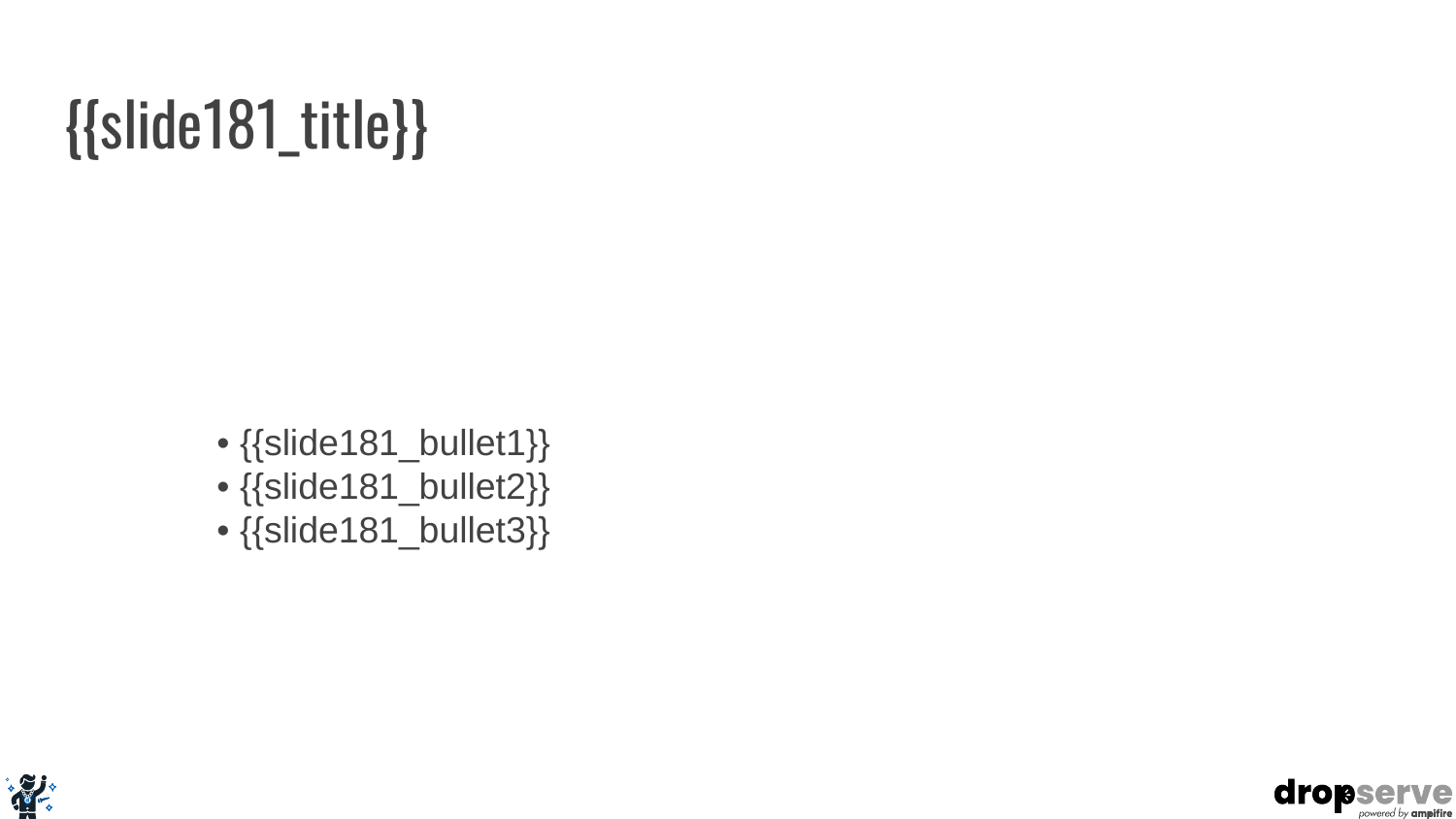

# {{slide181_title}}
• {{slide181_bullet1}}
• {{slide181_bullet2}}
• {{slide181_bullet3}}